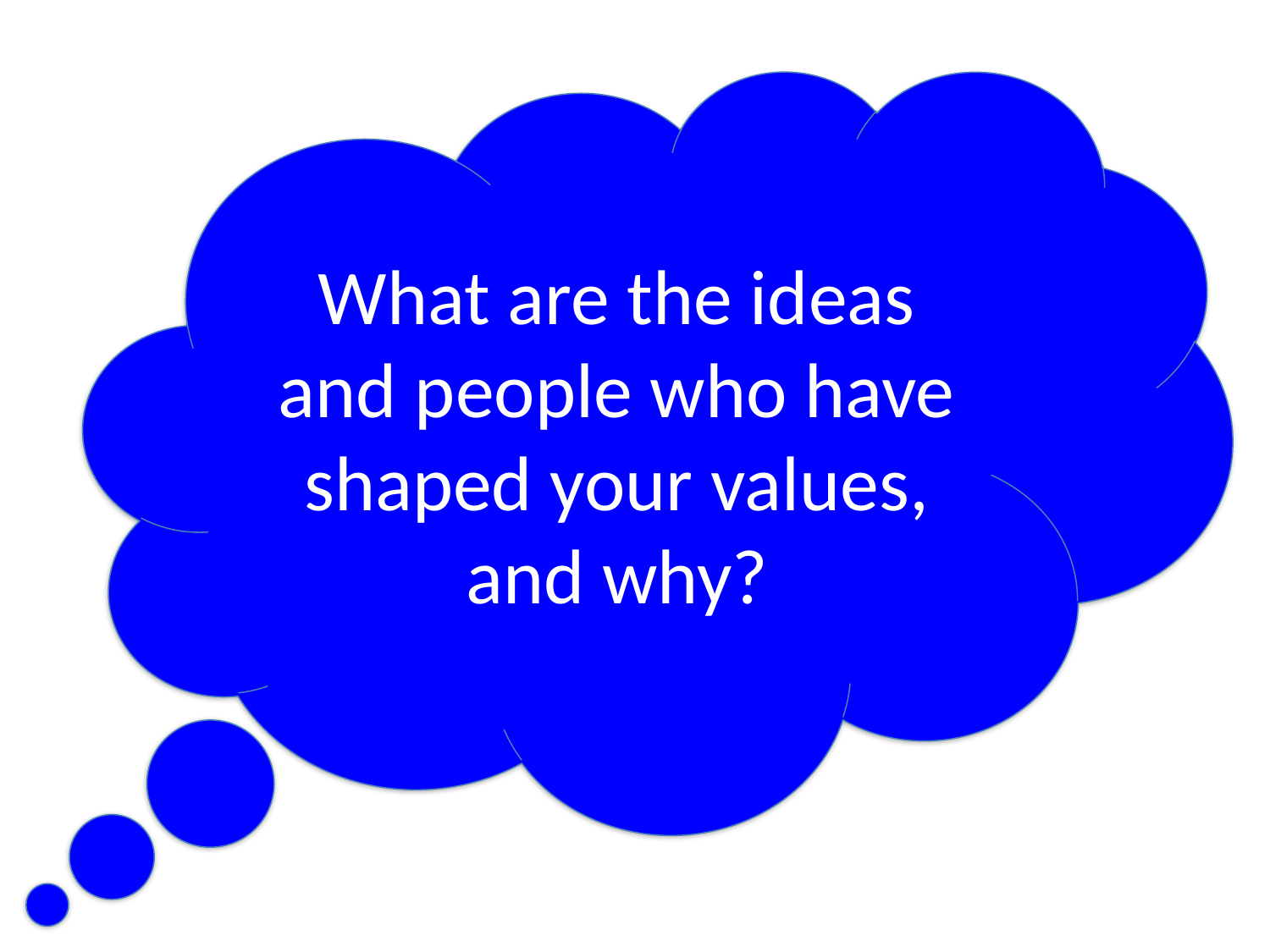

What are the ideas and people who have shaped your values, and why?